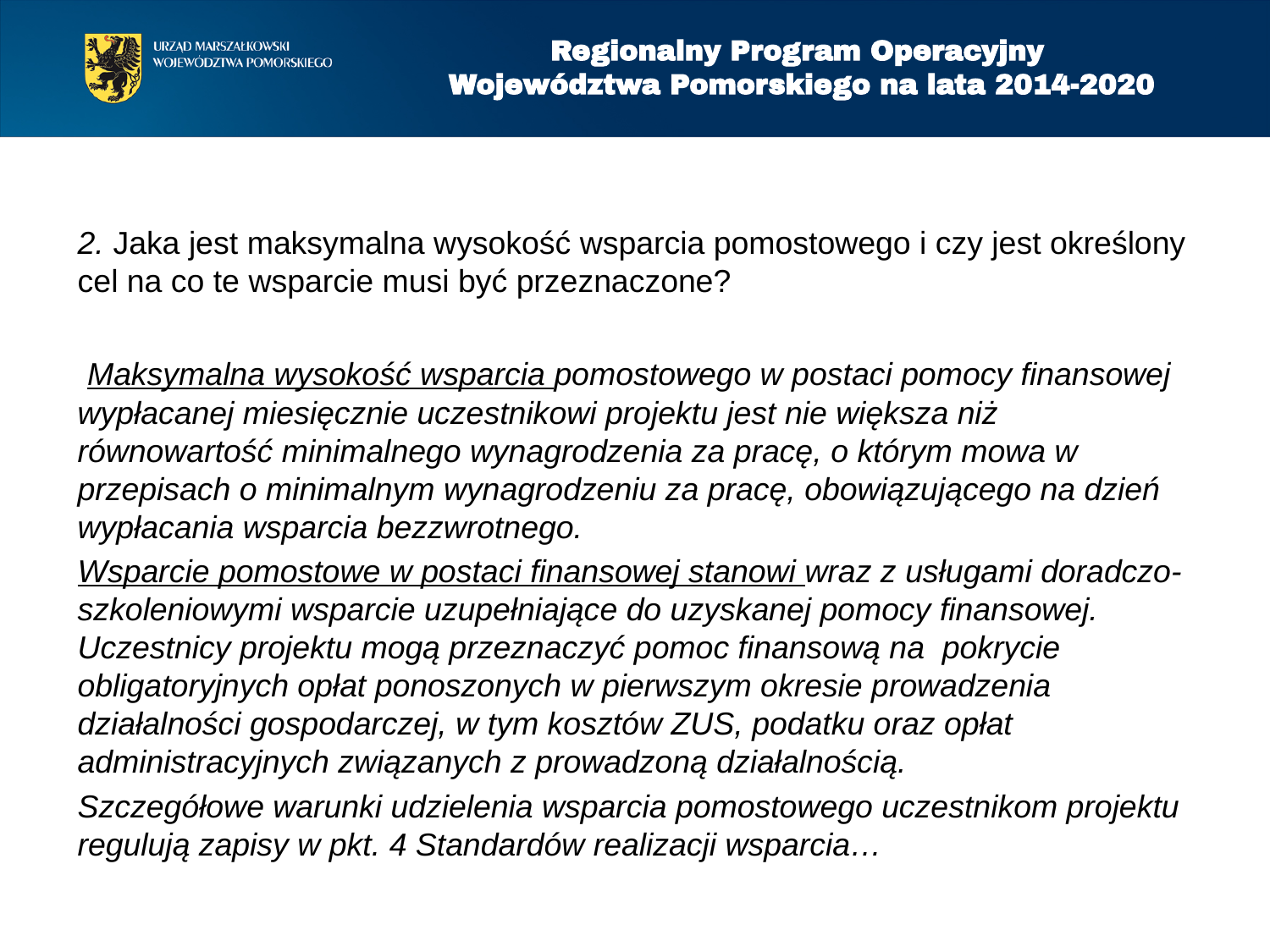

Regionalny Program Operacyjny
Województwa Pomorskiego na lata 2014-2020
2. Jaka jest maksymalna wysokość wsparcia pomostowego i czy jest określony cel na co te wsparcie musi być przeznaczone?

 Maksymalna wysokość wsparcia pomostowego w postaci pomocy finansowej wypłacanej miesięcznie uczestnikowi projektu jest nie większa niż równowartość minimalnego wynagrodzenia za pracę, o którym mowa w przepisach o minimalnym wynagrodzeniu za pracę, obowiązującego na dzień wypłacania wsparcia bezzwrotnego.
Wsparcie pomostowe w postaci finansowej stanowi wraz z usługami doradczo-szkoleniowymi wsparcie uzupełniające do uzyskanej pomocy finansowej. Uczestnicy projektu mogą przeznaczyć pomoc finansową na  pokrycie obligatoryjnych opłat ponoszonych w pierwszym okresie prowadzenia działalności gospodarczej, w tym kosztów ZUS, podatku oraz opłat administracyjnych związanych z prowadzoną działalnością.
Szczegółowe warunki udzielenia wsparcia pomostowego uczestnikom projektu regulują zapisy w pkt. 4 Standardów realizacji wsparcia…